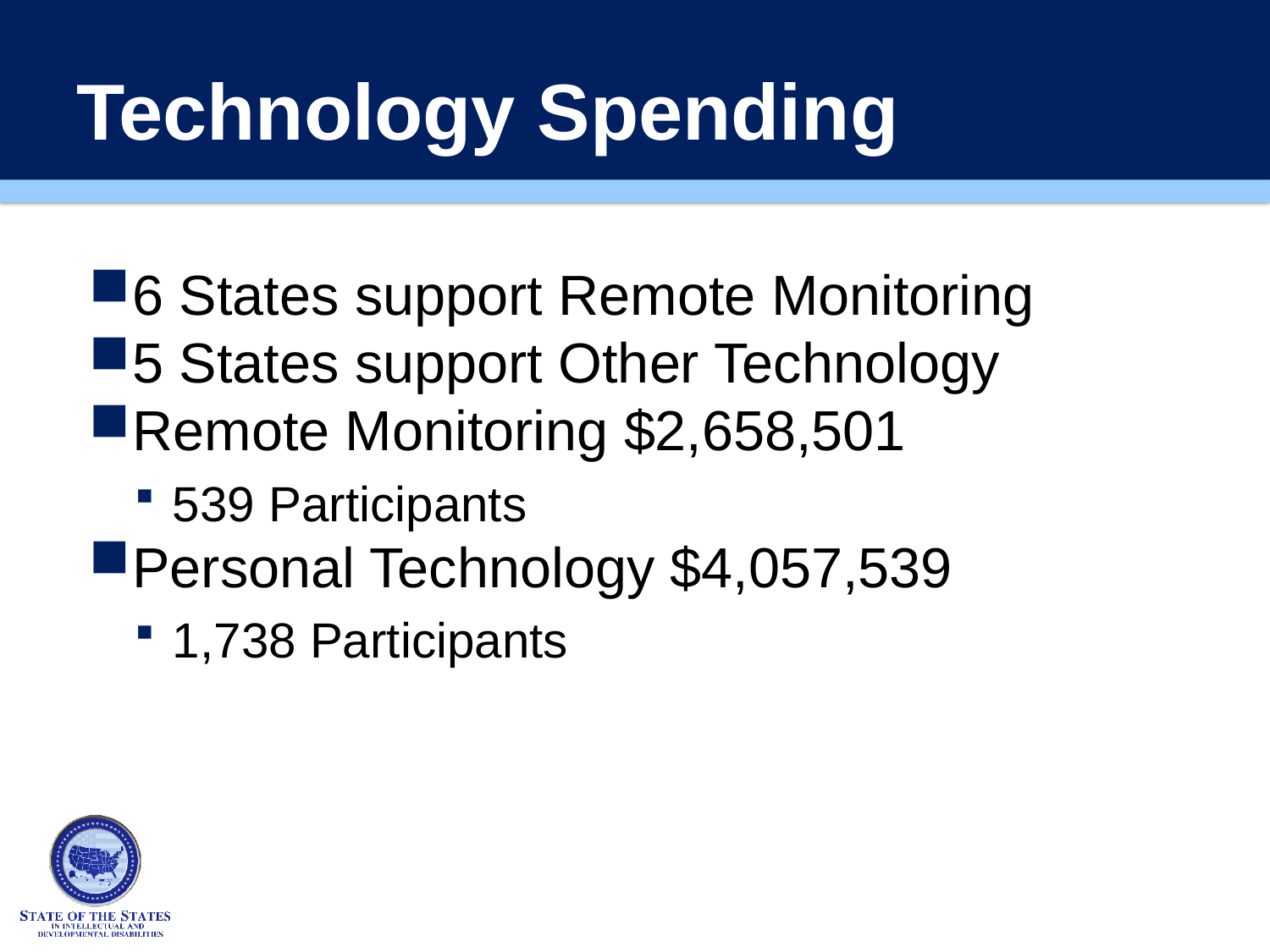

# Technology Spending
6 States support Remote Monitoring
5 States support Other Technology
Remote Monitoring $2,658,501
539 Participants
Personal Technology $4,057,539
1,738 Participants